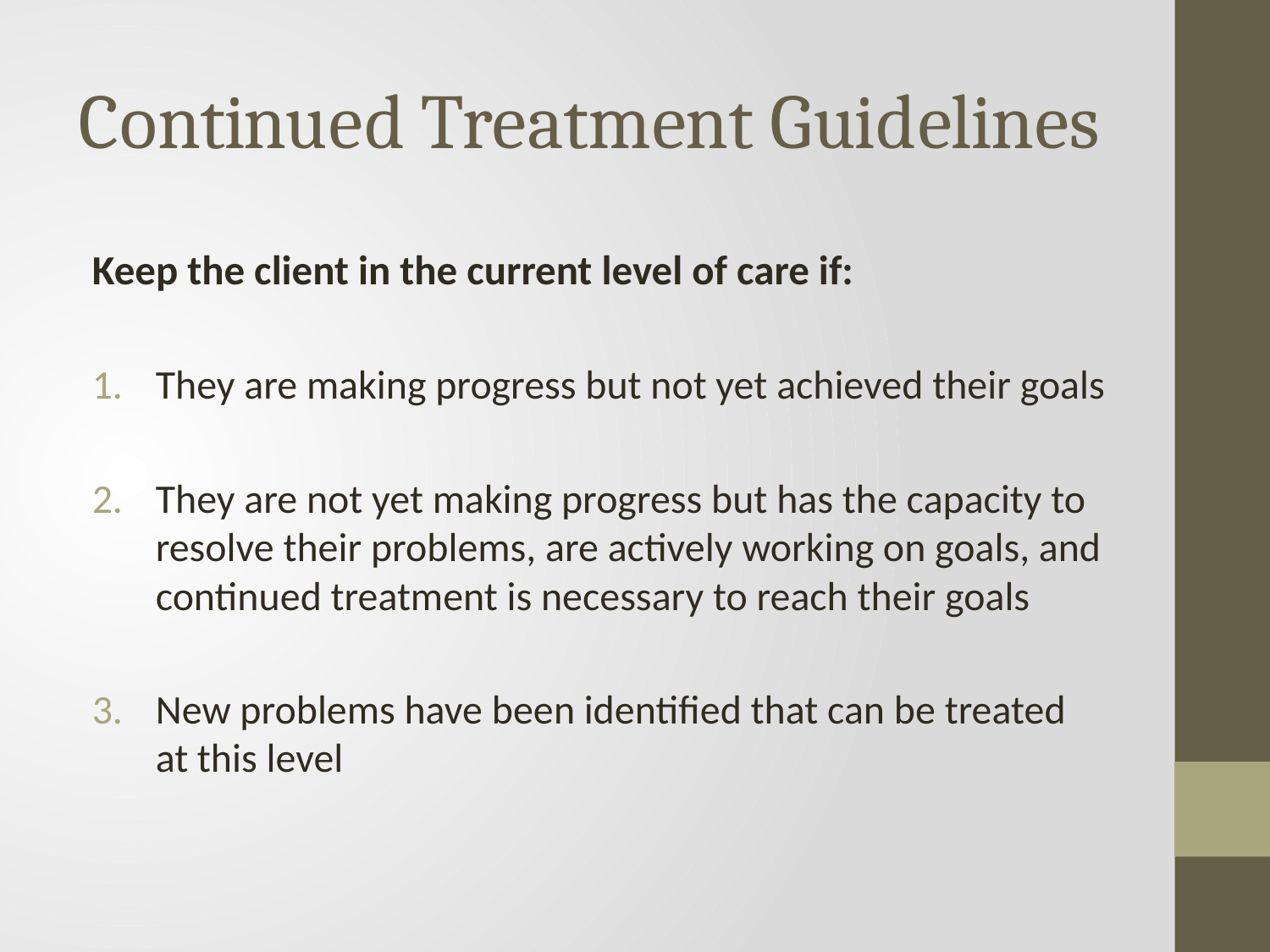

# Continued Treatment Guidelines

Keep the client in the current level of care if:

They are making progress but not yet achieved their goals

They are not yet making progress but has the capacity to resolve their problems, are actively working on goals, and continued treatment is necessary to reach their goals

New problems have been identified that can be treated at this level